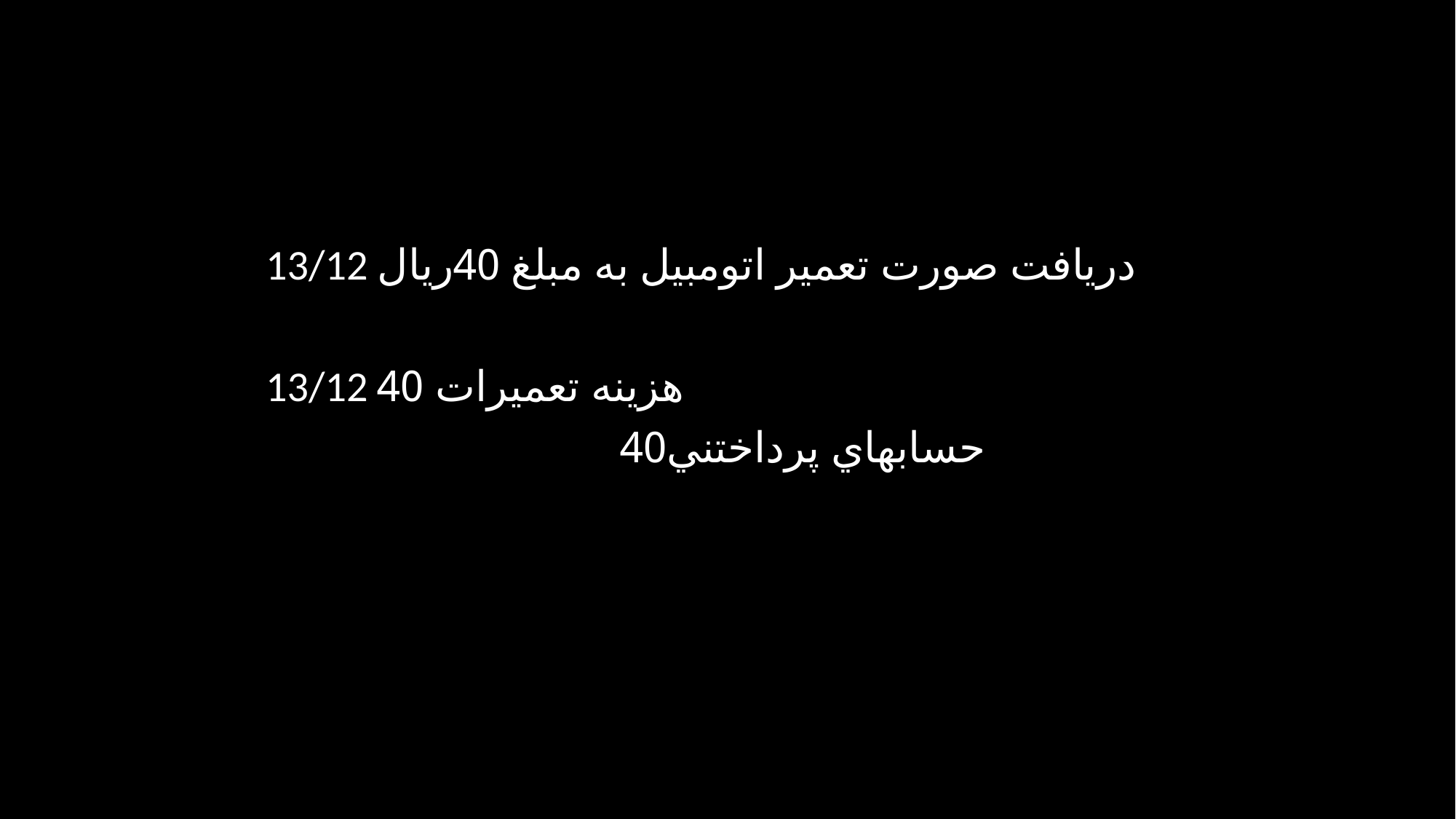

13/12 دريافت صورت تعمير اتومبيل به مبلغ 40ريال

13/12 هزينه تعميرات 40
				حسابهاي پرداختني40